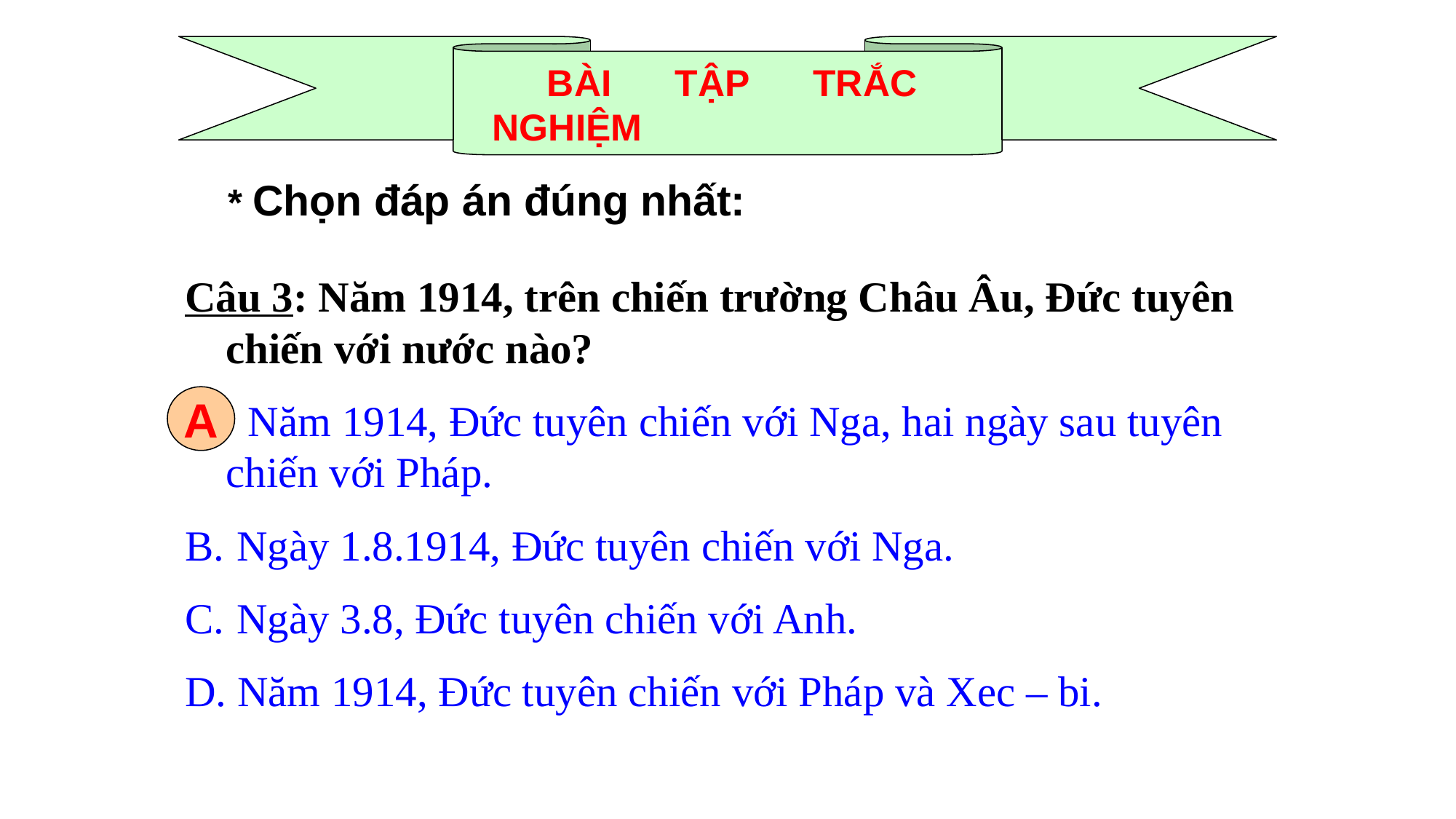

BÀI TẬP TRẮC NGHIỆM
* Chọn đáp án đúng nhất:
Câu 3: Năm 1914, trên chiến trường Châu Âu, Đức tuyên chiến với nước nào?
  Năm 1914, Đức tuyên chiến với Nga, hai ngày sau tuyên chiến với Pháp.
 Ngày 1.8.1914, Đức tuyên chiến với Nga.
 Ngày 3.8, Đức tuyên chiến với Anh.
 Năm 1914, Đức tuyên chiến với Pháp và Xec – bi.
A